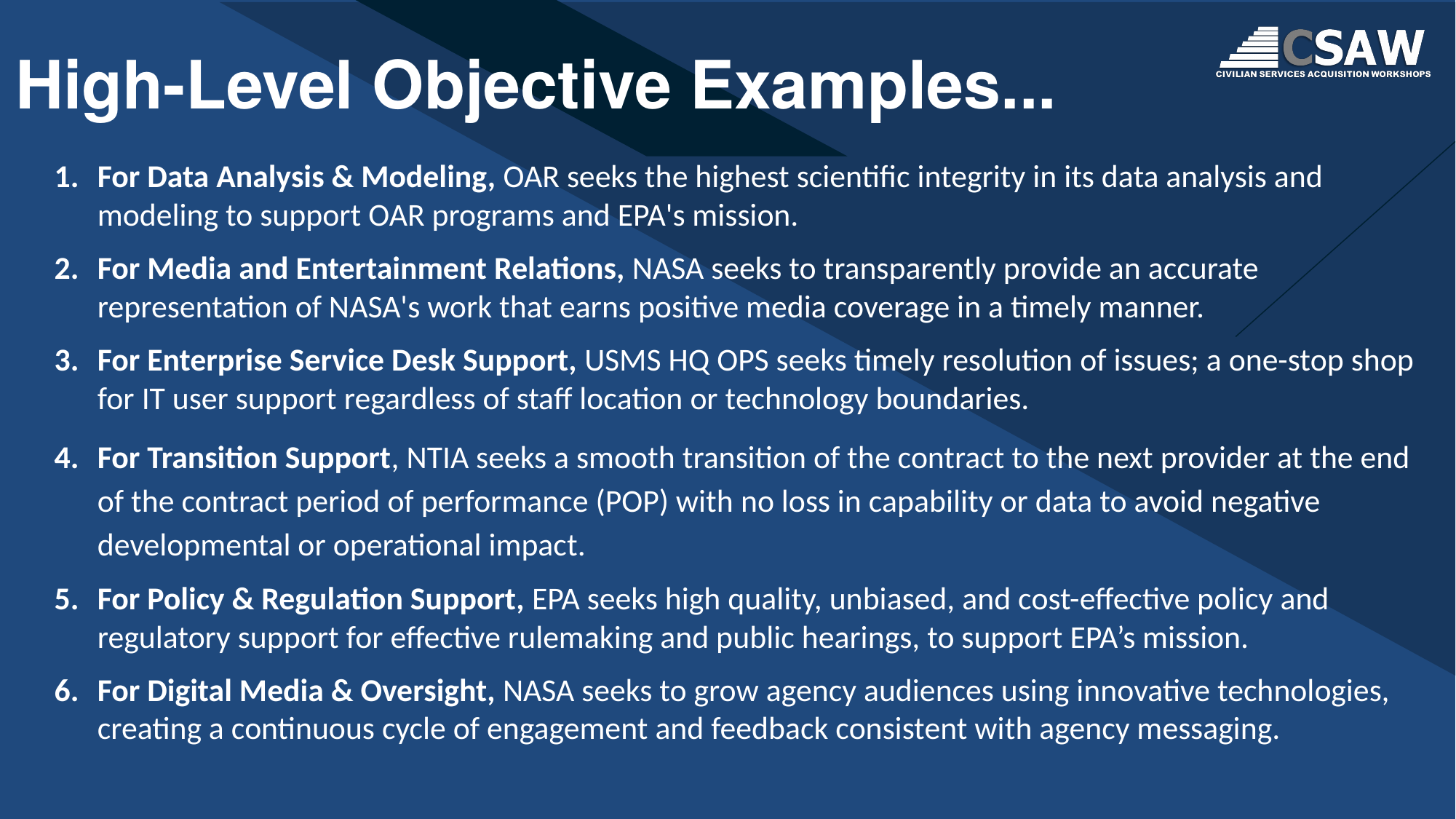

# High-Level Objective Examples...
For Data Analysis & Modeling, OAR seeks the highest scientific integrity in its data analysis and modeling to support OAR programs and EPA's mission.
For Media and Entertainment Relations, NASA seeks to transparently provide an accurate representation of NASA's work that earns positive media coverage in a timely manner.
For Enterprise Service Desk Support, USMS HQ OPS seeks timely resolution of issues; a one-stop shop for IT user support regardless of staff location or technology boundaries.
For Transition Support, NTIA seeks a smooth transition of the contract to the next provider at the end of the contract period of performance (POP) with no loss in capability or data to avoid negative developmental or operational impact.
For Policy & Regulation Support, EPA seeks high quality, unbiased, and cost-effective policy and regulatory support for effective rulemaking and public hearings, to support EPA’s mission.
For Digital Media & Oversight, NASA seeks to grow agency audiences using innovative technologies, creating a continuous cycle of engagement and feedback consistent with agency messaging.